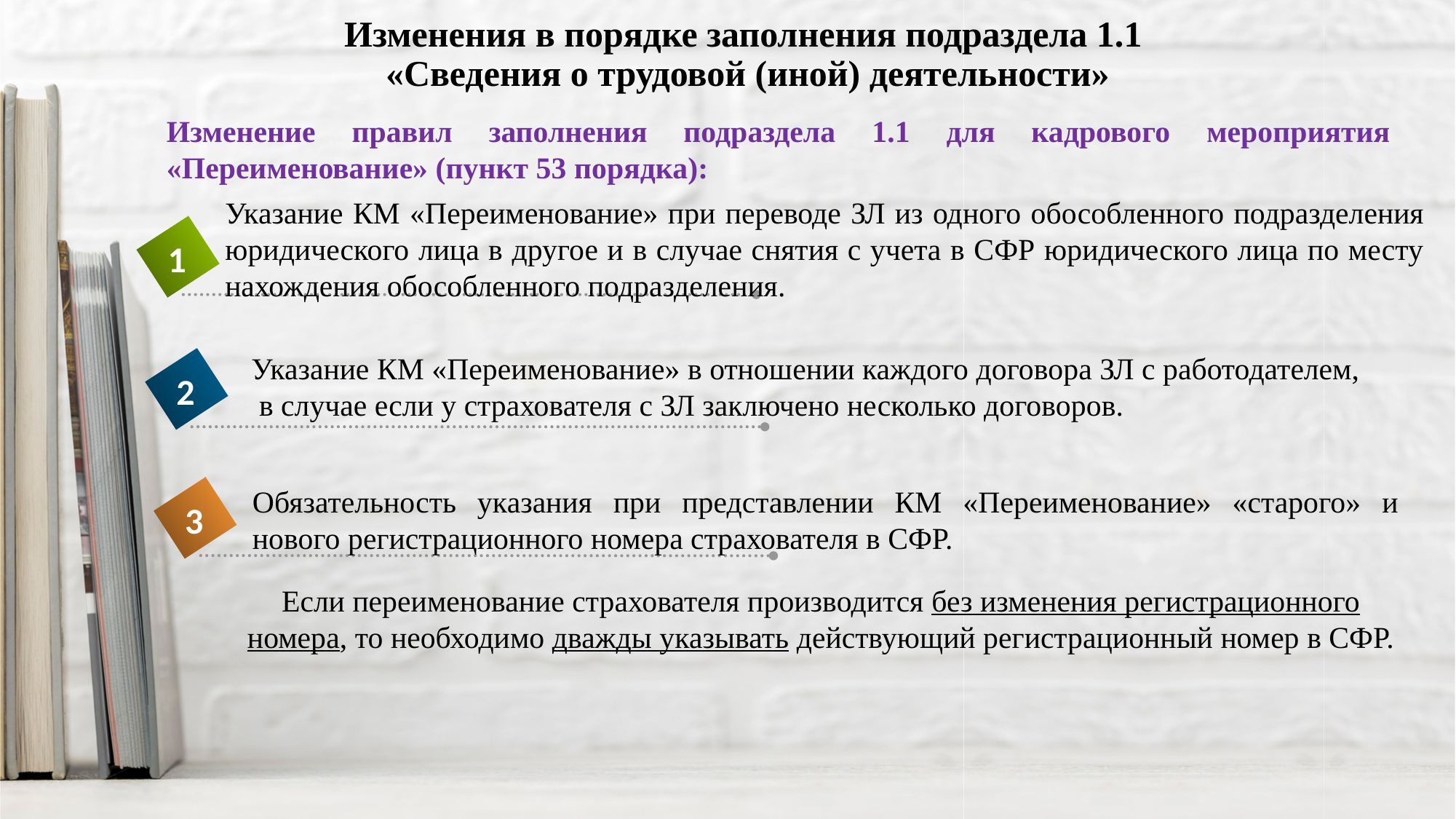

Изменения в порядке заполнения подраздела 1.1
«Сведения о трудовой (иной) деятельности»
Изменение правил заполнения подраздела 1.1 для кадрового мероприятия «Переименование» (пункт 53 порядка):
Указание КМ «Переименование» при переводе ЗЛ из одного обособленного подразделения юридического лица в другое и в случае снятия с учета в СФР юридического лица по месту нахождения обособленного подразделения.

1

Указание КМ «Переименование» в отношении каждого договора ЗЛ с работодателем,
 в случае если у страхователя с ЗЛ заключено несколько договоров.

2

3

Обязательность указания при представлении КМ «Переименование» «старого» и нового регистрационного номера страхователя в СФР.
Если переименование страхователя производится без изменения регистрационного номера, то необходимо дважды указывать действующий регистрационный номер в СФР.